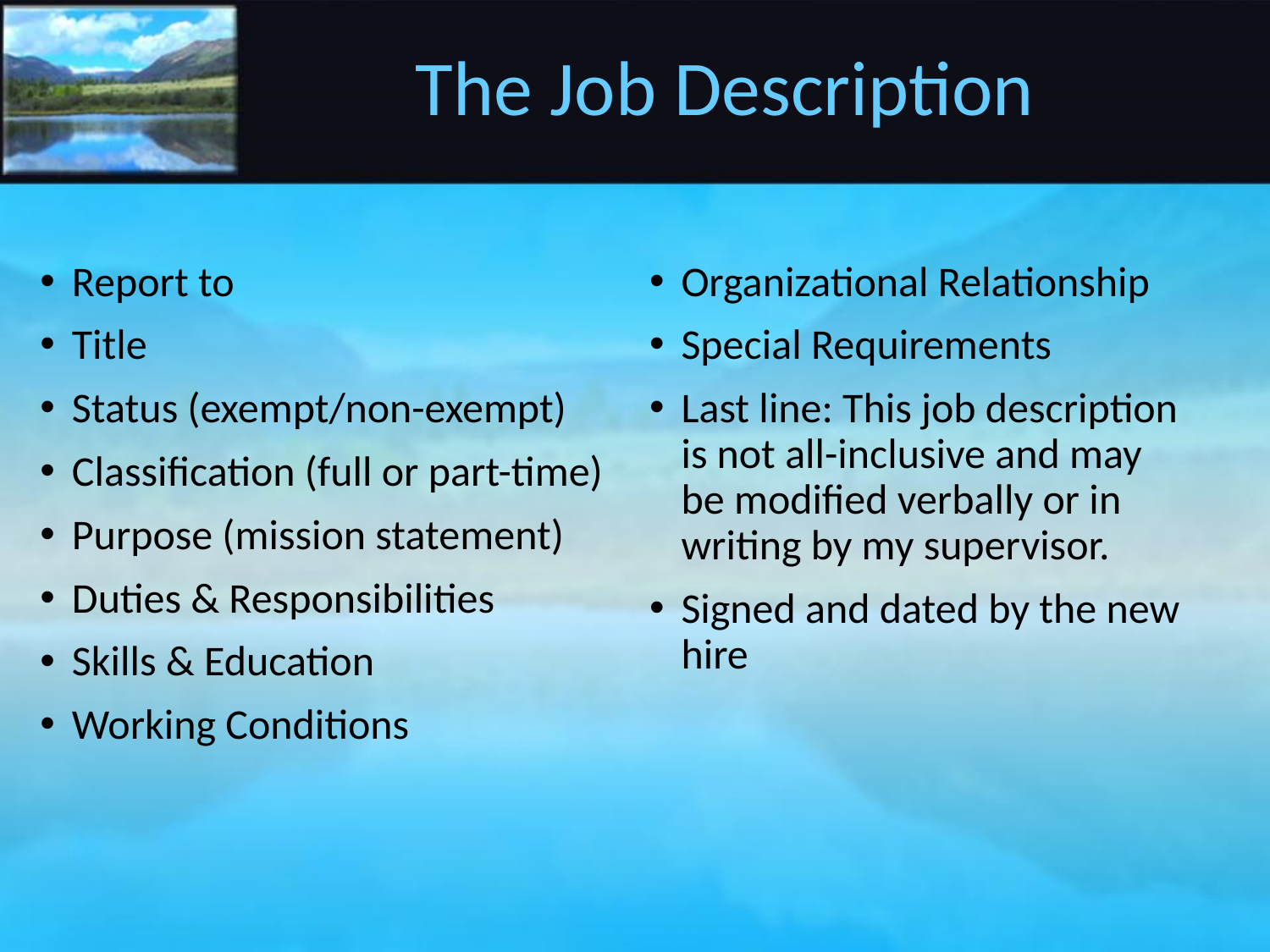

# The Job Description
Report to
Title
Status (exempt/non-exempt)
Classification (full or part-time)
Purpose (mission statement)
Duties & Responsibilities
Skills & Education
Working Conditions
Organizational Relationship
Special Requirements
Last line: This job description is not all-inclusive and may be modified verbally or in writing by my supervisor.
Signed and dated by the new hire
12